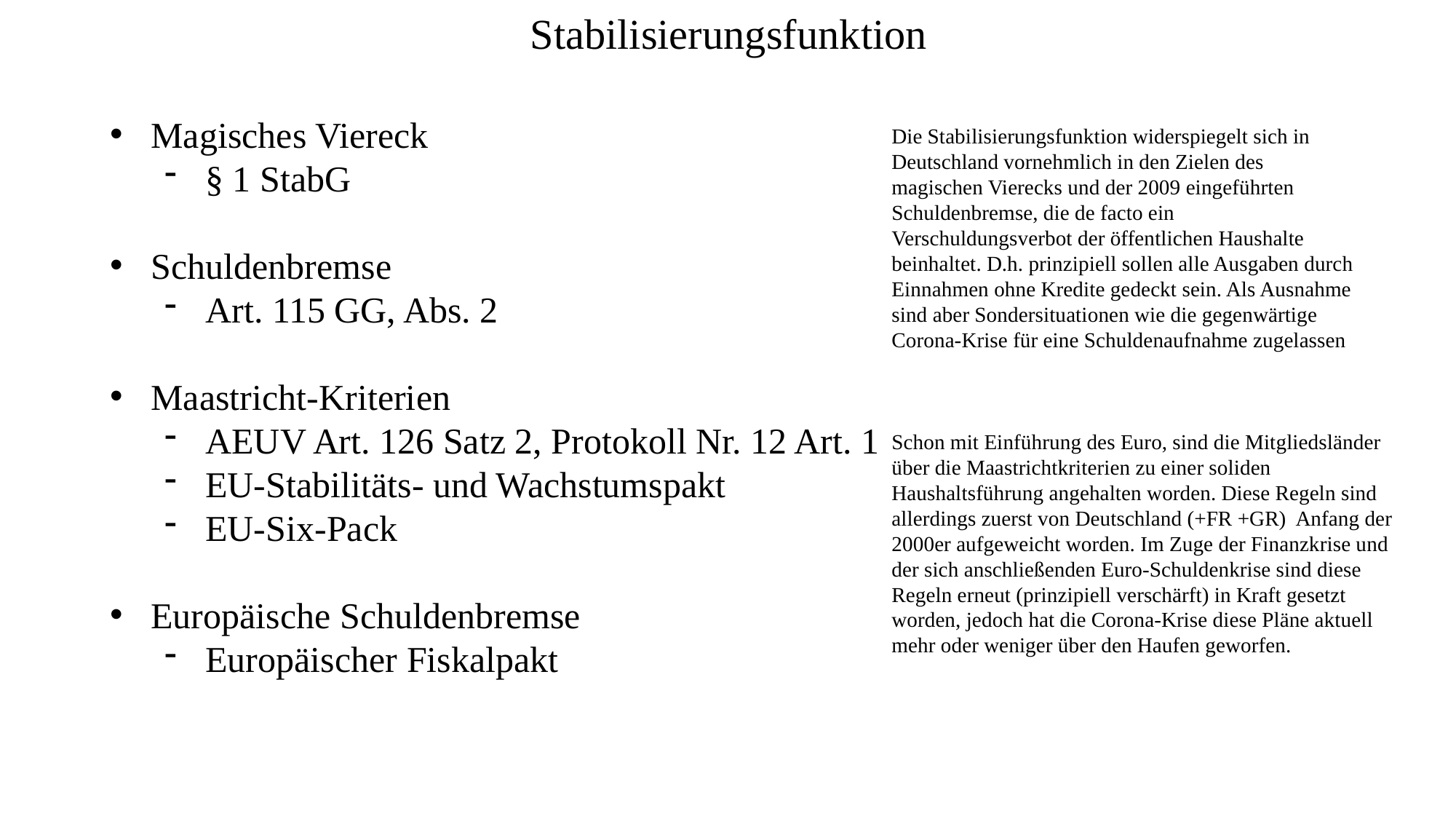

Stabilisierungsfunktion
Magisches Viereck
§ 1 StabG

Schuldenbremse
Art. 115 GG, Abs. 2

Maastricht-Kriterien
AEUV Art. 126 Satz 2, Protokoll Nr. 12 Art. 1
EU-Stabilitäts- und Wachstumspakt
EU-Six-Pack

Europäische Schuldenbremse
Europäischer Fiskalpakt

Die Stabilisierungsfunktion widerspiegelt sich in Deutschland vornehmlich in den Zielen des magischen Vierecks und der 2009 eingeführten Schuldenbremse, die de facto ein Verschuldungsverbot der öffentlichen Haushalte beinhaltet. D.h. prinzipiell sollen alle Ausgaben durch Einnahmen ohne Kredite gedeckt sein. Als Ausnahme sind aber Sondersituationen wie die gegenwärtige Corona-Krise für eine Schuldenaufnahme zugelassen
Schon mit Einführung des Euro, sind die Mitgliedsländer über die Maastrichtkriterien zu einer soliden Haushaltsführung angehalten worden. Diese Regeln sind allerdings zuerst von Deutschland (+FR +GR)  Anfang der 2000er aufgeweicht worden. Im Zuge der Finanzkrise und der sich anschließenden Euro-Schuldenkrise sind diese Regeln erneut (prinzipiell verschärft) in Kraft gesetzt worden, jedoch hat die Corona-Krise diese Pläne aktuell mehr oder weniger über den Haufen geworfen.